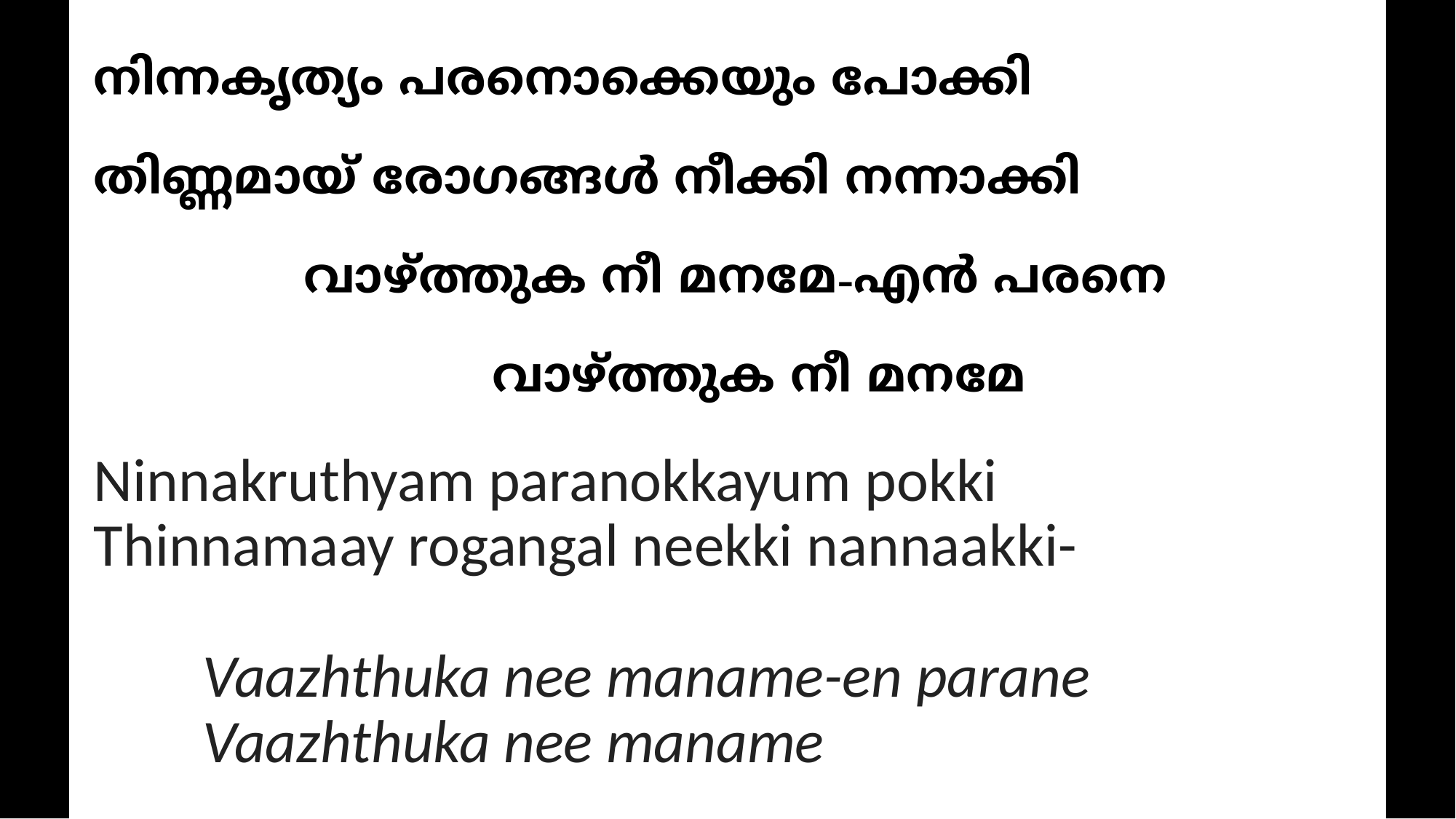

നിന്നകൃത്യം പരനൊക്കെയും പോക്കി
തിണ്ണമായ് രോഗങ്ങള്‍ നീക്കി നന്നാക്കി
	വാഴ്ത്തുക നീ മനമേ-എന്‍ പരനെ
		വാഴ്ത്തുക നീ മനമേ
# Ninnakruthyam paranokkayum pokki Thinnamaay rogangal neekki nannaakki- Vaazhthuka nee maname-en parane Vaazhthuka nee maname